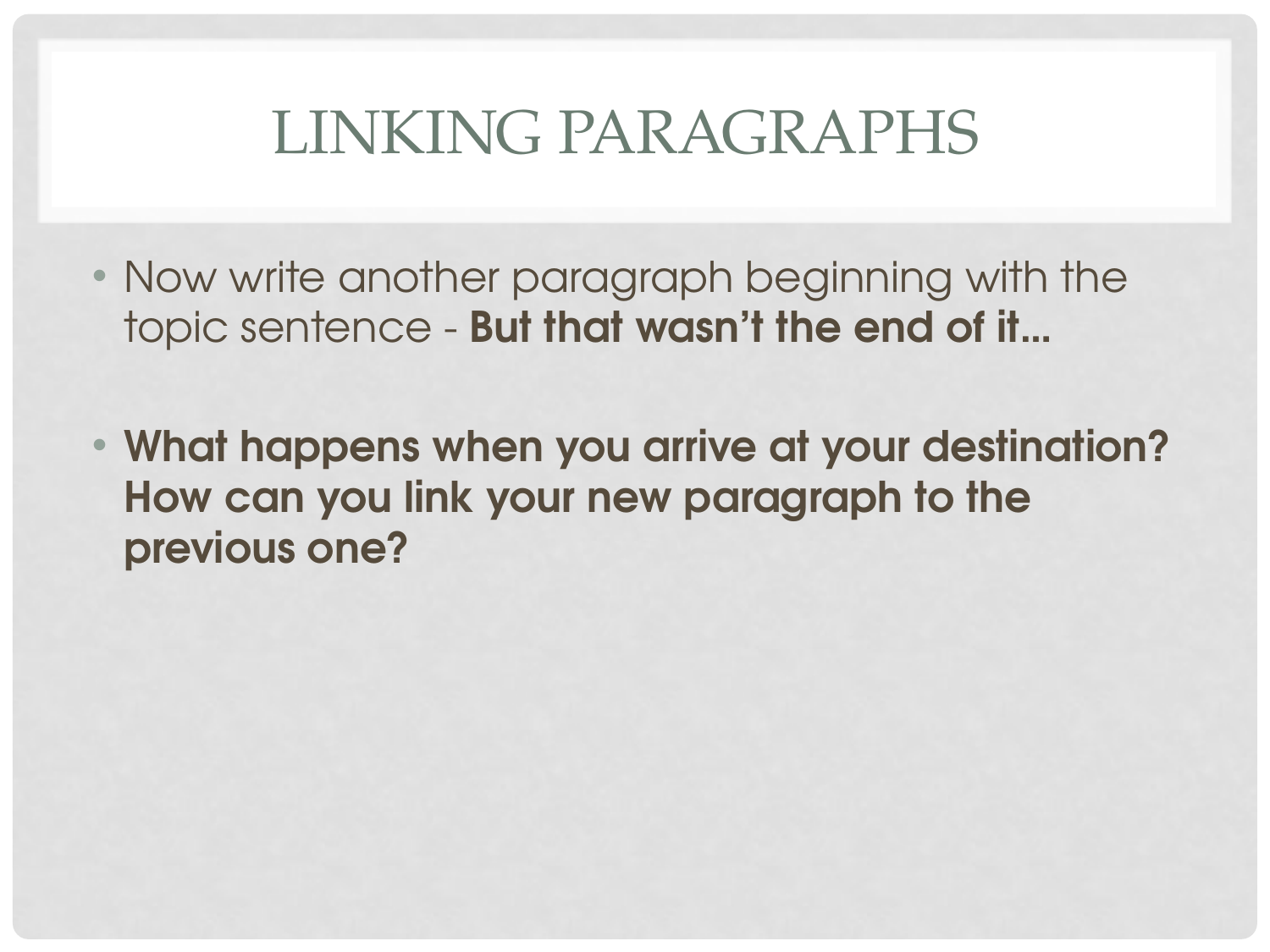

# Linking paragraphs
Now write another paragraph beginning with the topic sentence - But that wasn’t the end of it…

What happens when you arrive at your destination? How can you link your new paragraph to the previous one?